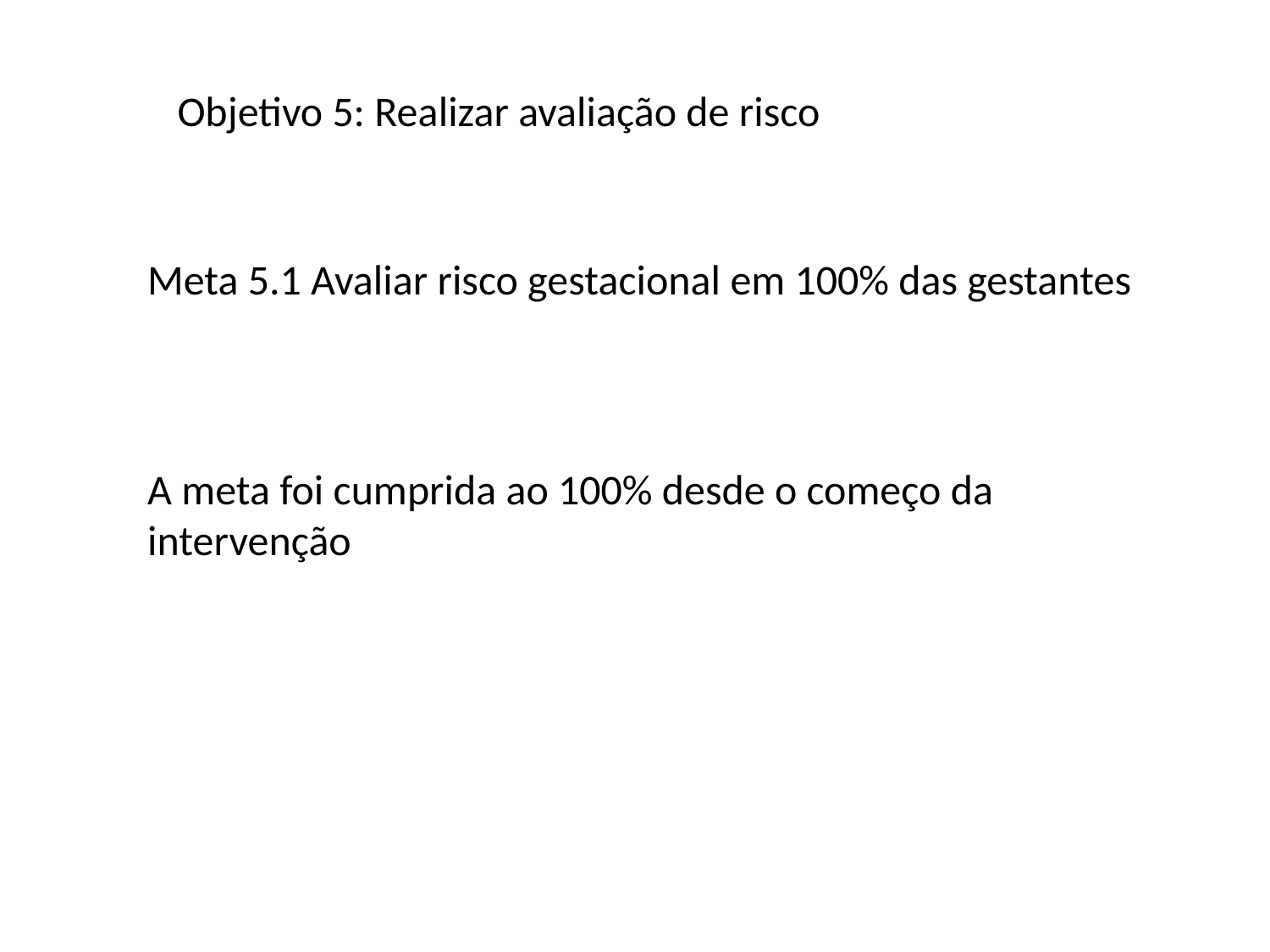

Objetivo 5: Realizar avaliação de risco
Meta 5.1 Avaliar risco gestacional em 100% das gestantes
A meta foi cumprida ao 100% desde o começo da intervenção